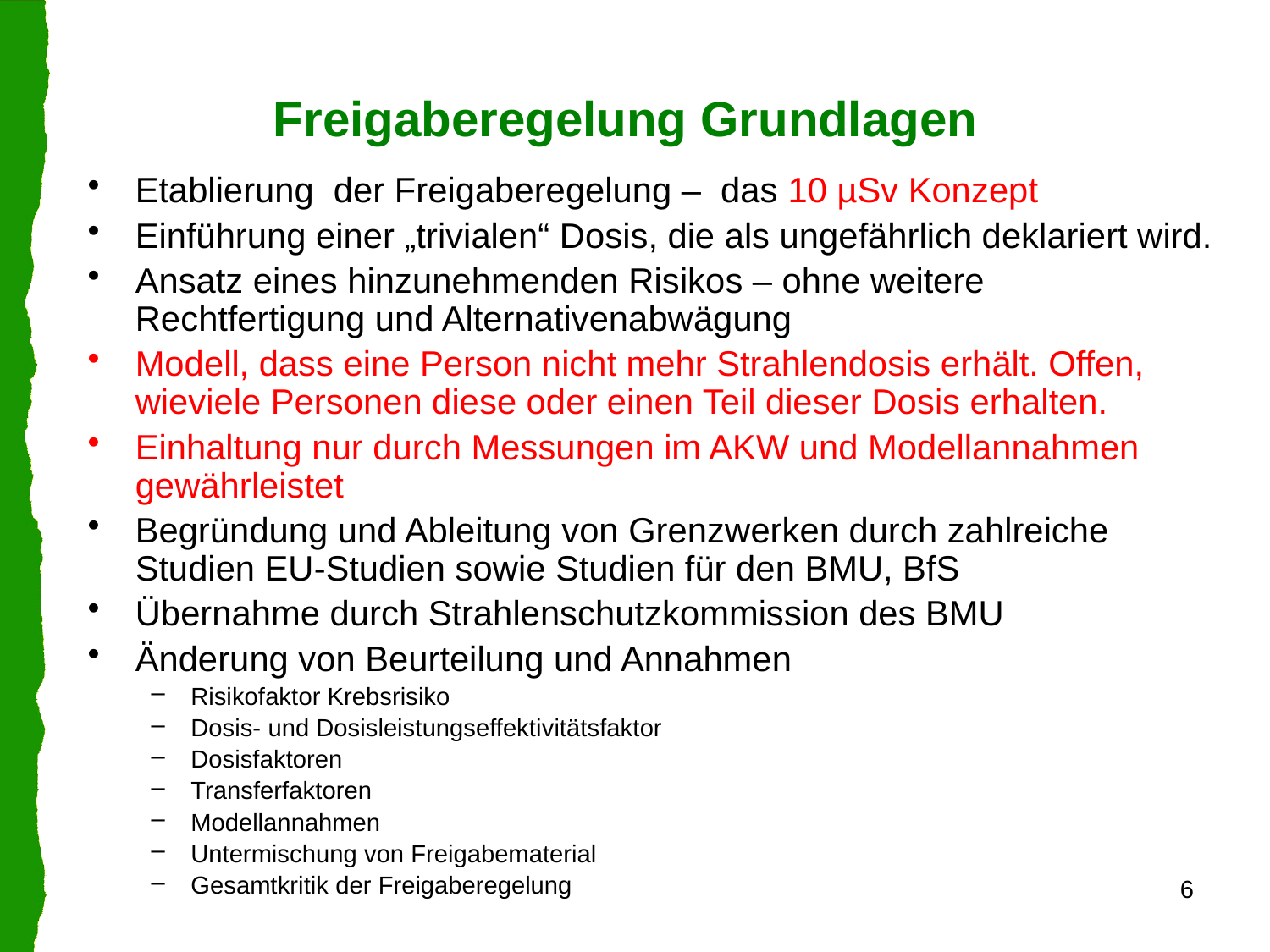

# Freigaberegelung Grundlagen
Etablierung  der Freigaberegelung –  das 10 µSv Konzept
Einführung einer „trivialen“ Dosis, die als ungefährlich deklariert wird.
Ansatz eines hinzunehmenden Risikos – ohne weitere Rechtfertigung und Alternativenabwägung
Modell, dass eine Person nicht mehr Strahlendosis erhält. Offen, wieviele Personen diese oder einen Teil dieser Dosis erhalten.
Einhaltung nur durch Messungen im AKW und Modellannahmen gewährleistet
Begründung und Ableitung von Grenzwerken durch zahlreiche Studien EU-Studien sowie Studien für den BMU, BfS
Übernahme durch Strahlenschutzkommission des BMU
Änderung von Beurteilung und Annahmen
Risikofaktor Krebsrisiko
Dosis- und Dosisleistungseffektivitätsfaktor
Dosisfaktoren
Transferfaktoren
Modellannahmen
Untermischung von Freigabematerial
Gesamtkritik der Freigaberegelung

6